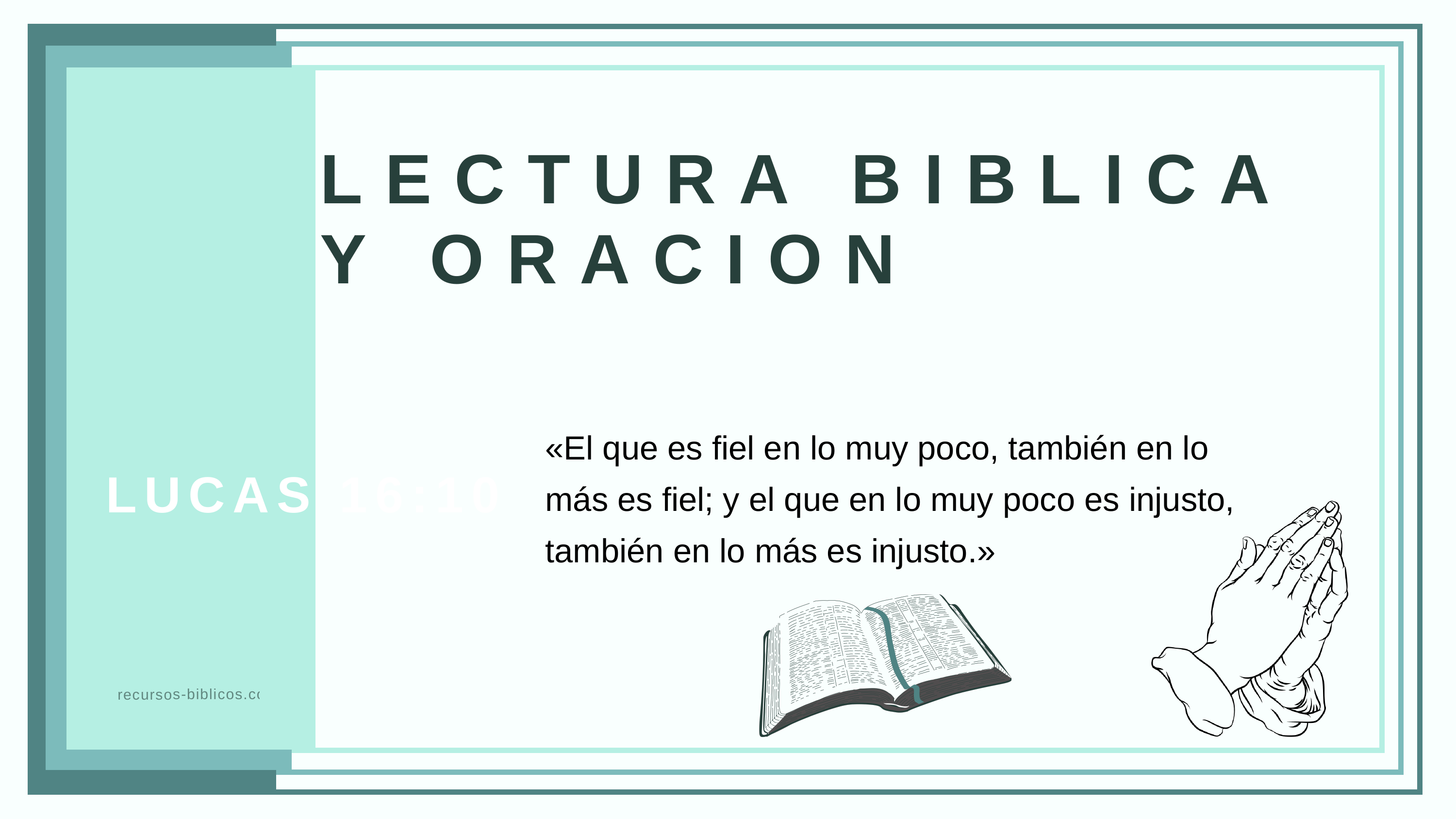

LECTURA BIBLICA Y ORACION
«El que es fiel en lo muy poco, también en lo más es fiel; y el que en lo muy poco es injusto, también en lo más es injusto.»
LUCAS 16:10

recursos-biblicos.com